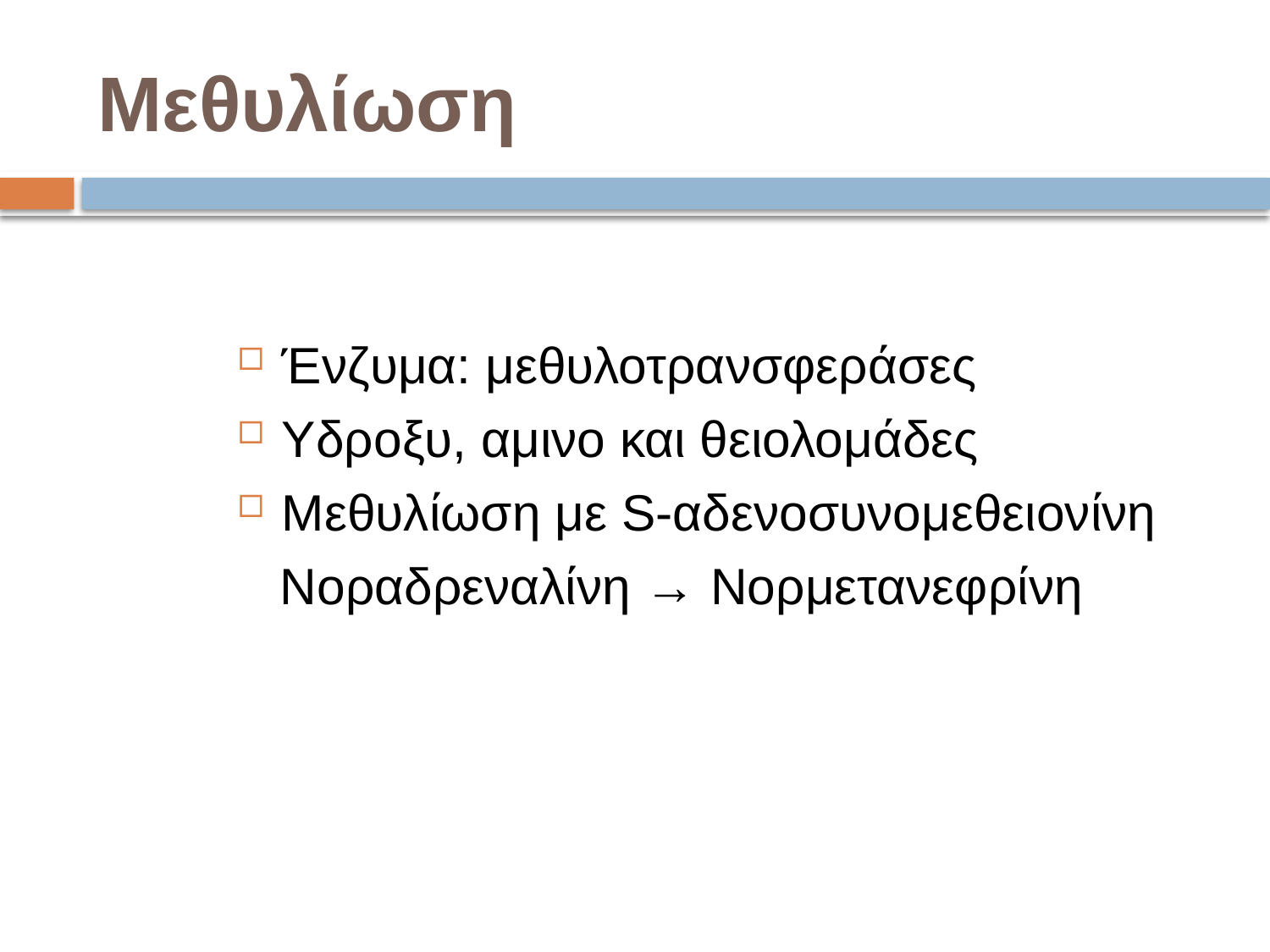

# Μεθυλίωση
Ένζυμα: μεθυλοτρανσφεράσες
Υδροξυ, αμινο και θειολομάδες
Μεθυλίωση με S-αδενοσυνομεθειονίνη
   Νοραδρεναλίνη → Νορμετανεφρίνη